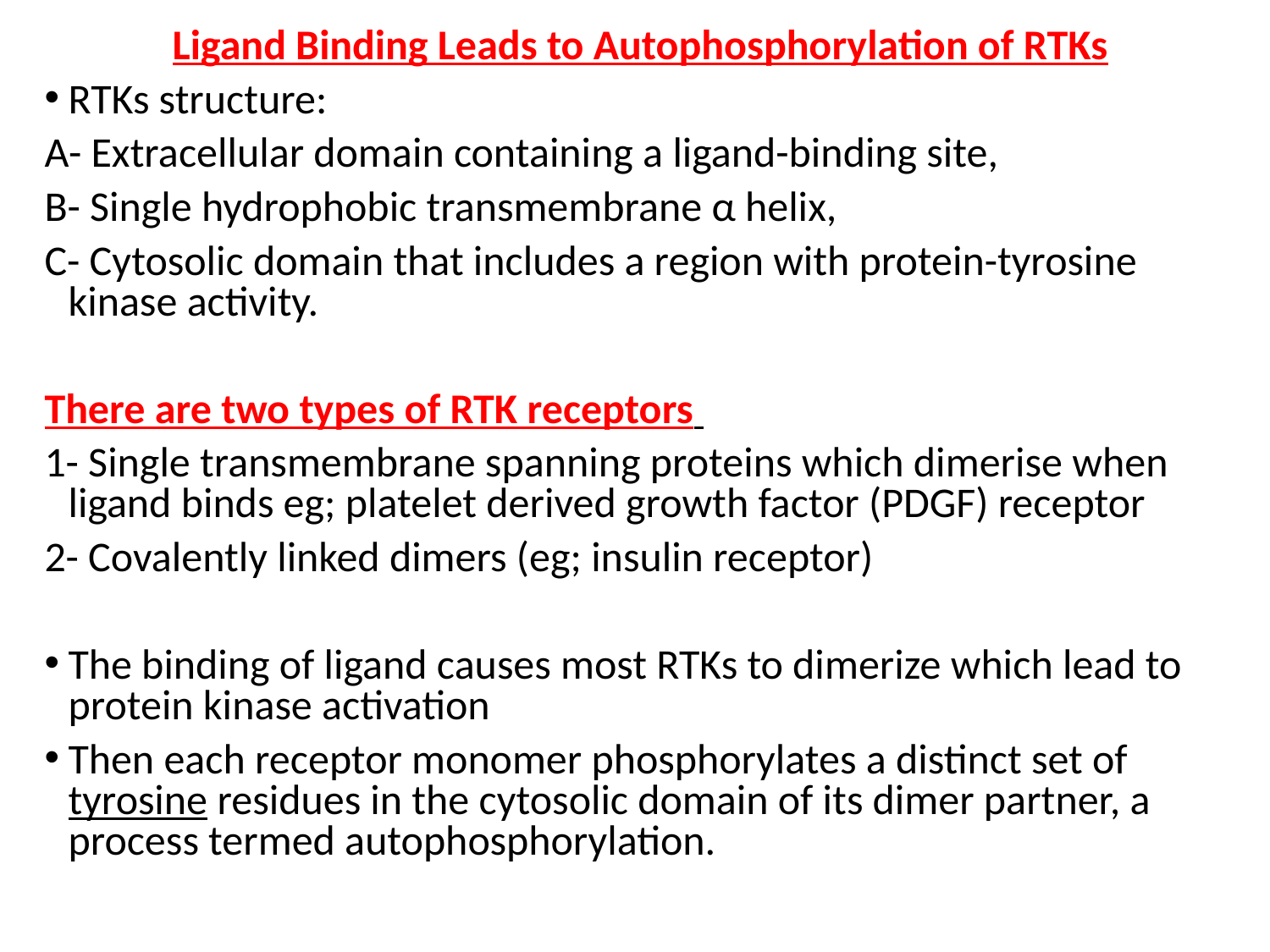

Ligand Binding Leads to Autophosphorylation of RTKs
RTKs structure:
A- Extracellular domain containing a ligand-binding site,
B- Single hydrophobic transmembrane α helix,
C- Cytosolic domain that includes a region with protein-tyrosine kinase activity.

There are two types of RTK receptors
1- Single transmembrane spanning proteins which dimerise when ligand binds eg; platelet derived growth factor (PDGF) receptor
2- Covalently linked dimers (eg; insulin receptor)

The binding of ligand causes most RTKs to dimerize which lead to protein kinase activation
Then each receptor monomer phosphorylates a distinct set of tyrosine residues in the cytosolic domain of its dimer partner, a process termed autophosphorylation.